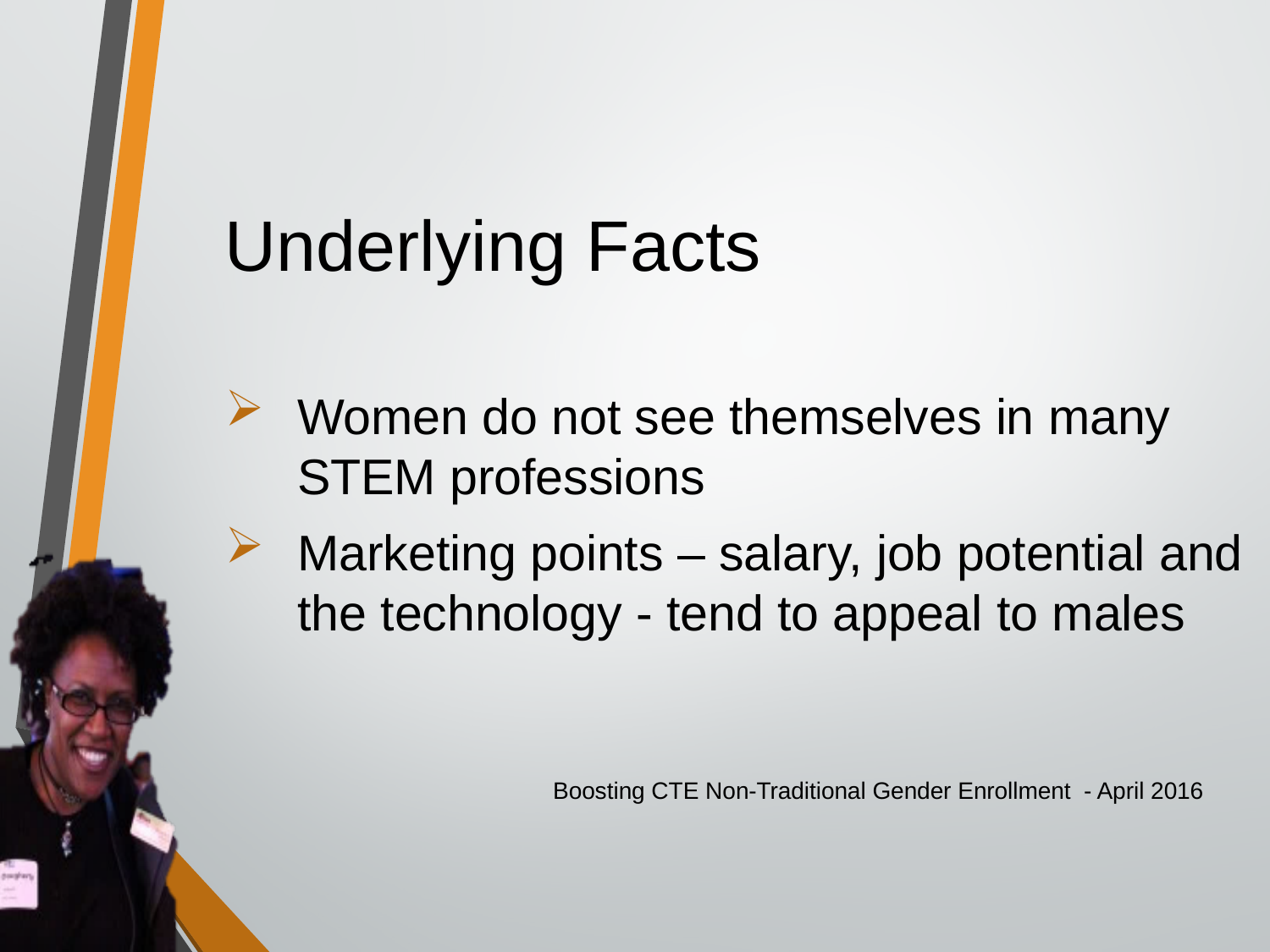

# Underlying Facts
Women do not see themselves in many STEM professions
Marketing points – salary, job potential and the technology - tend to appeal to males

Boosting CTE Non-Traditional Gender Enrollment  - April 2016